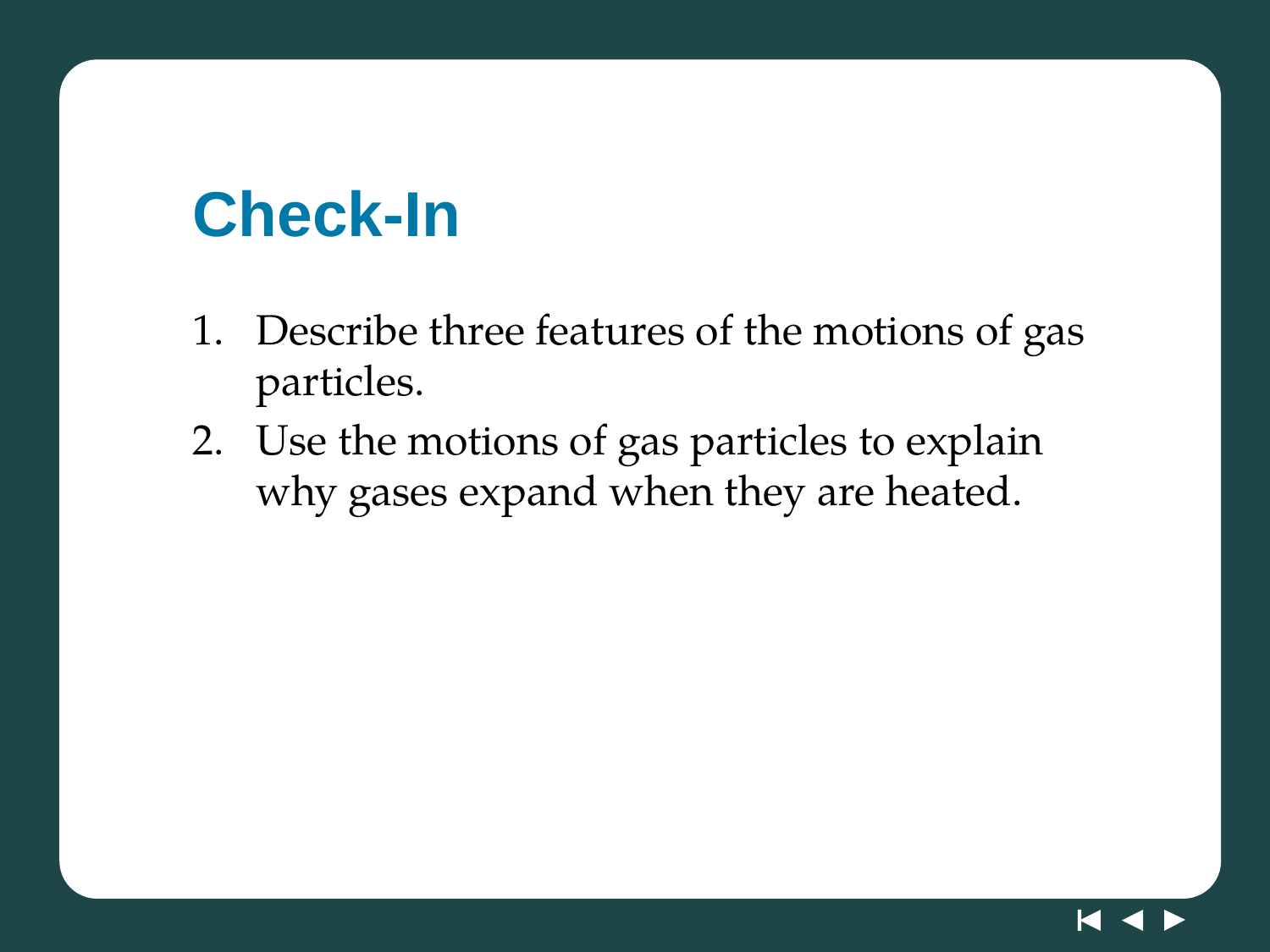

# Check-In
Describe three features of the motions of gas particles.
Use the motions of gas particles to explain why gases expand when they are heated.